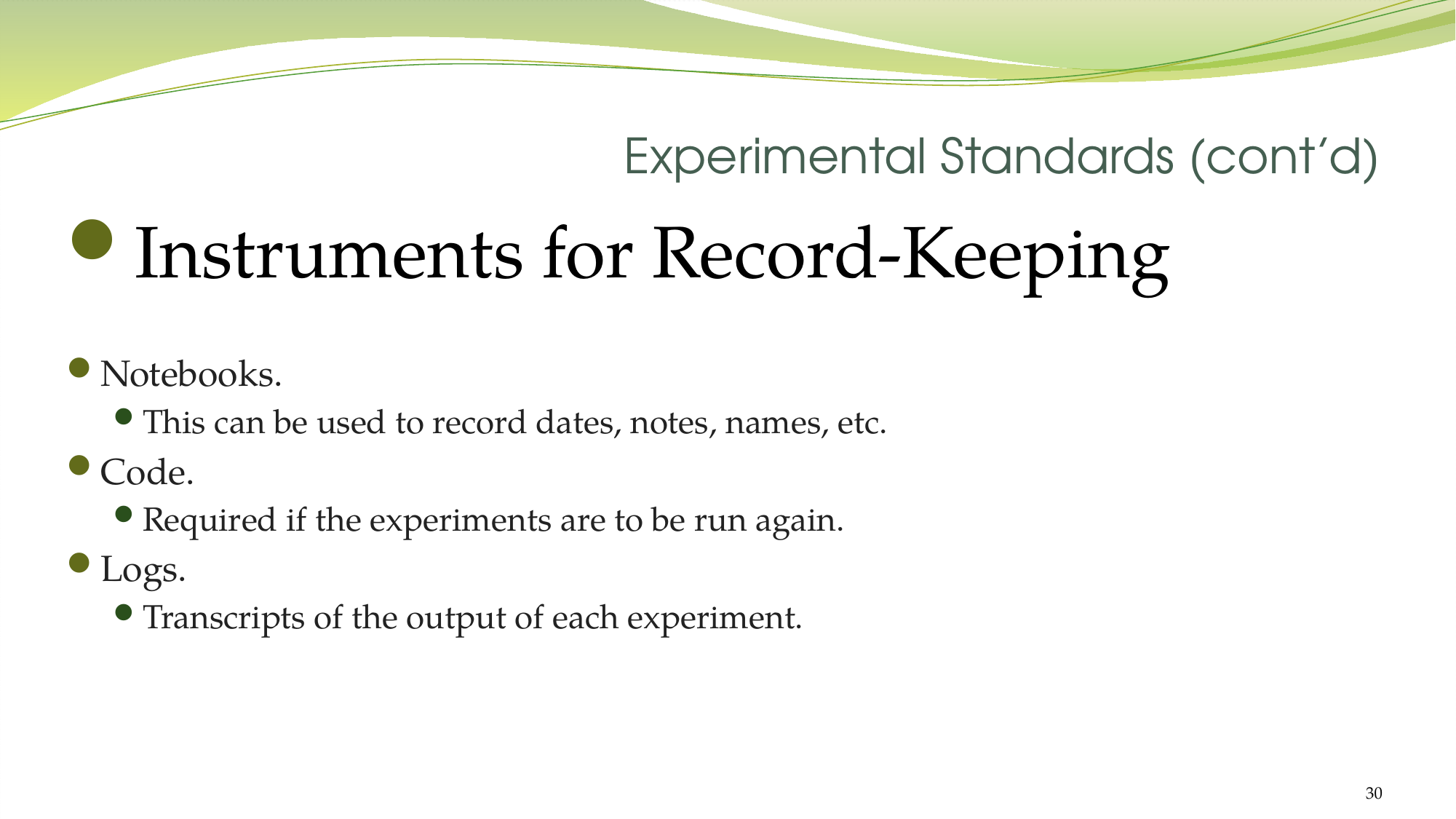

# Experimental Standards (cont’d)
Instruments for Record-Keeping

Notebooks.
This can be used to record dates, notes, names, etc.
Code.
Required if the experiments are to be run again.
Logs.
Transcripts of the output of each experiment.
30